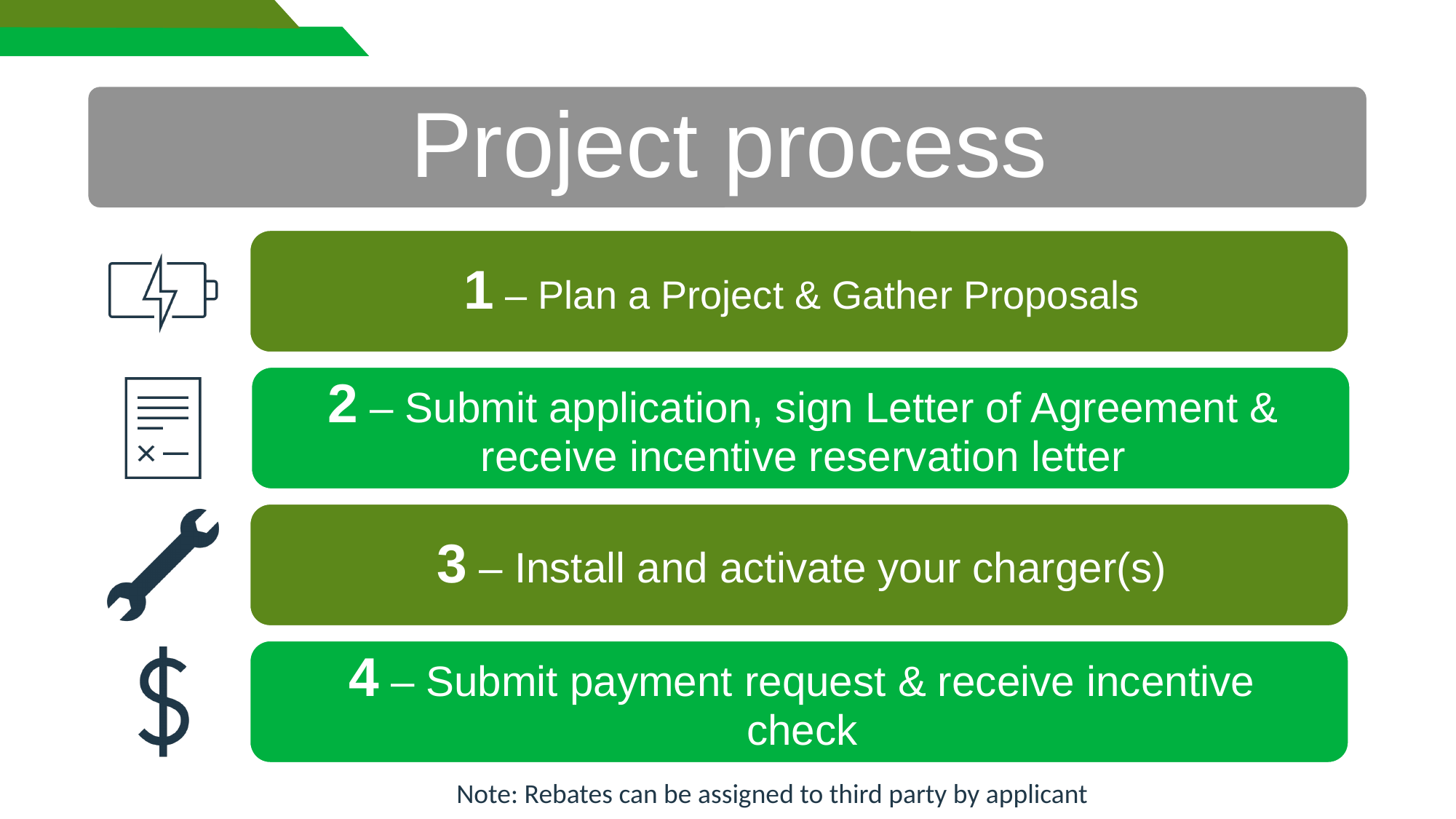

Project process
1 – Plan a Project & Gather Proposals
2 – Submit application, sign Letter of Agreement & receive incentive reservation letter
3 – Install and activate your charger(s)
4 – Submit payment request & receive incentive check
Note: Rebates can be assigned to third party by applicant